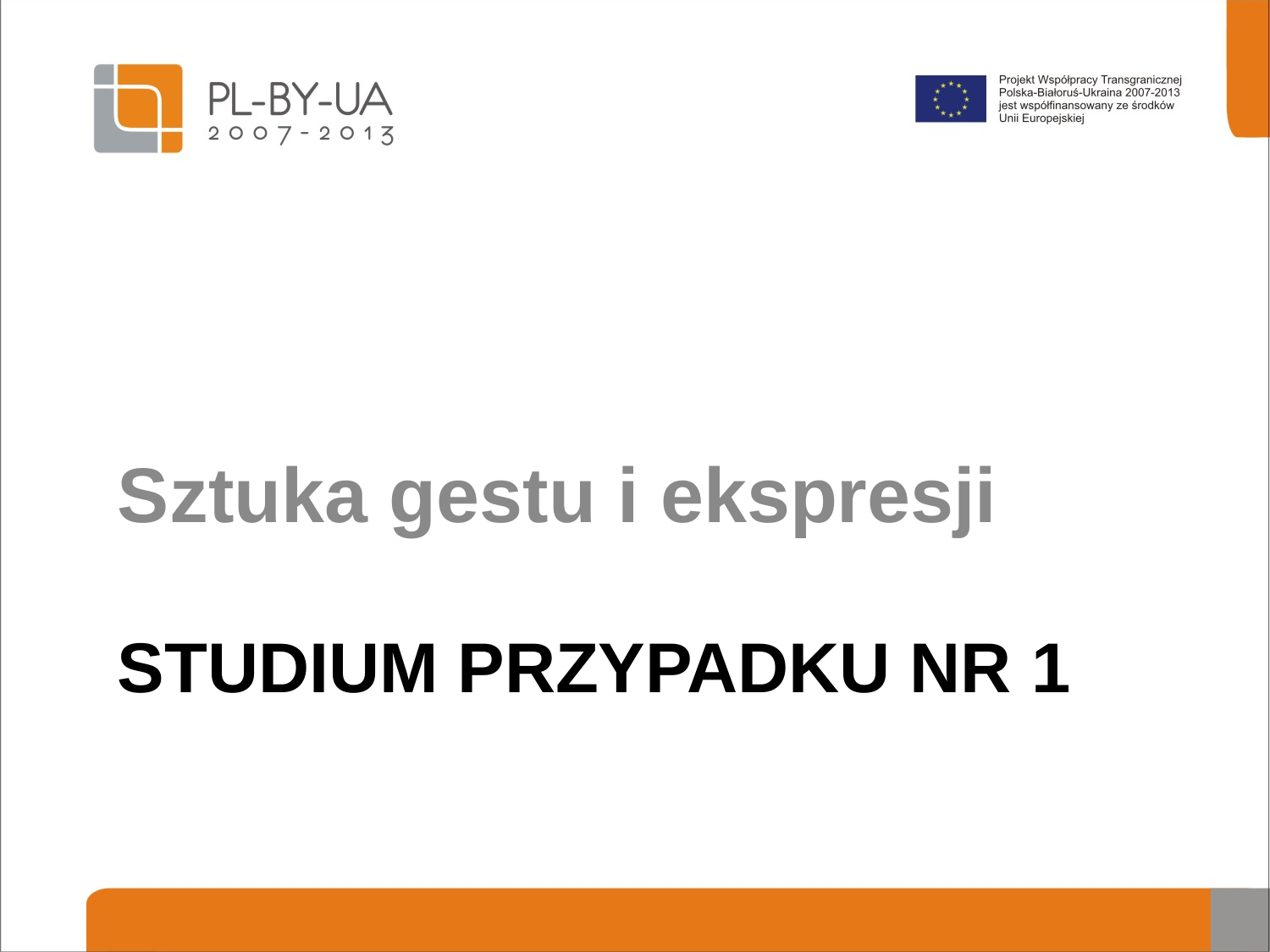

Sztuka gestu i ekspresji
# STUDIUM PRZYPADKU NR 1